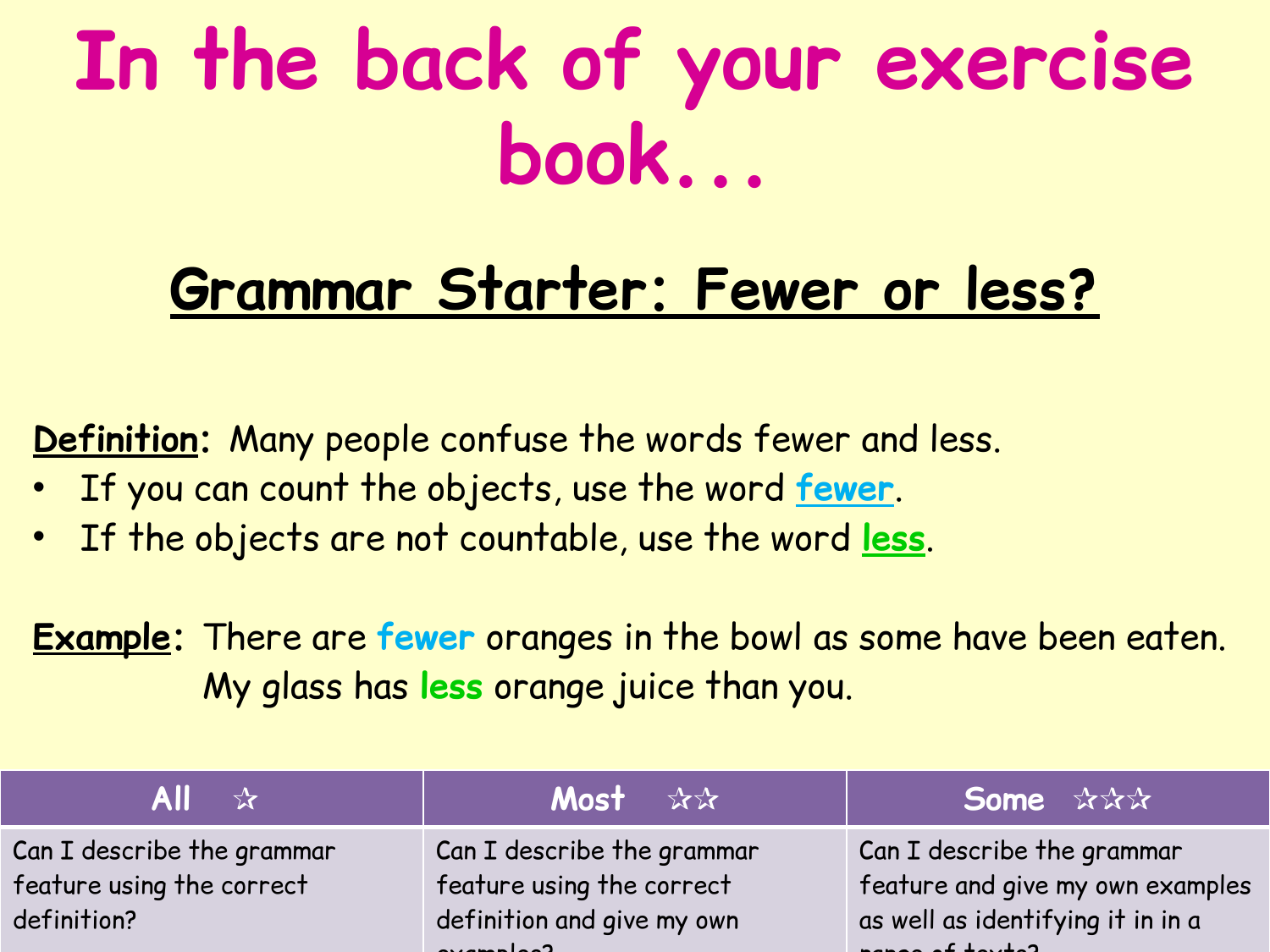

# In the back of your exercise book...
Grammar Starter: Fewer or less?

Definition: Many people confuse the words fewer and less.
If you can count the objects, use the word fewer.
If the objects are not countable, use the word less.

Example: There are fewer oranges in the bowl as some have been eaten.
	    My glass has less orange juice than you.
| All ✰ | Most ✰✰ | Some ✰✰✰ |
| --- | --- | --- |
| Can I describe the grammar feature using the correct definition? | Can I describe the grammar feature using the correct definition and give my own examples? | Can I describe the grammar feature and give my own examples as well as identifying it in in a range of texts? |